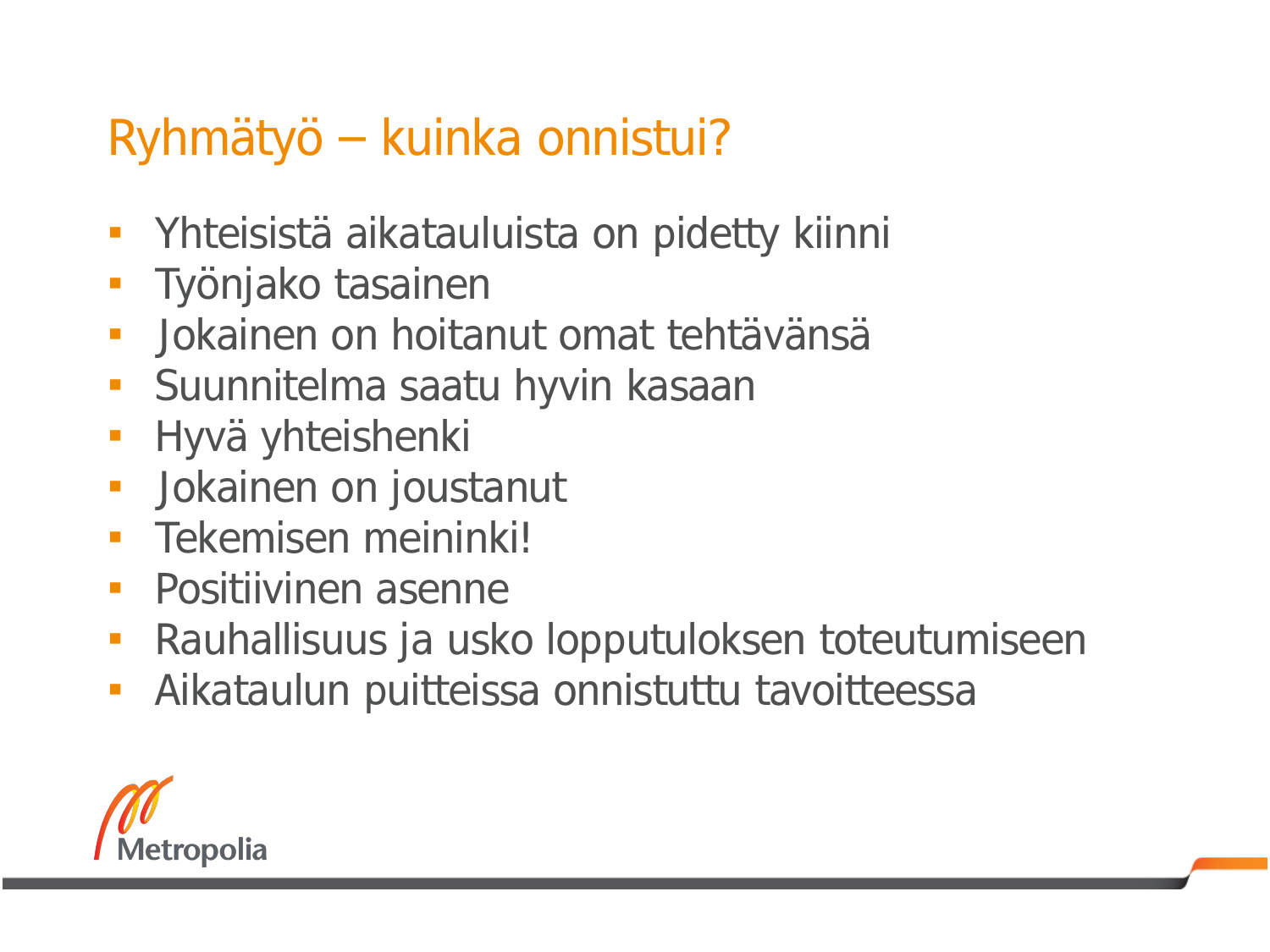

# Ryhmätyö – kuinka onnistui?
Yhteisistä aikatauluista on pidetty kiinni
Työnjako tasainen
Jokainen on hoitanut omat tehtävänsä
Suunnitelma saatu hyvin kasaan
Hyvä yhteishenki
Jokainen on joustanut
Tekemisen meininki!
Positiivinen asenne
Rauhallisuus ja usko lopputuloksen toteutumiseen
Aikataulun puitteissa onnistuttu tavoitteessa